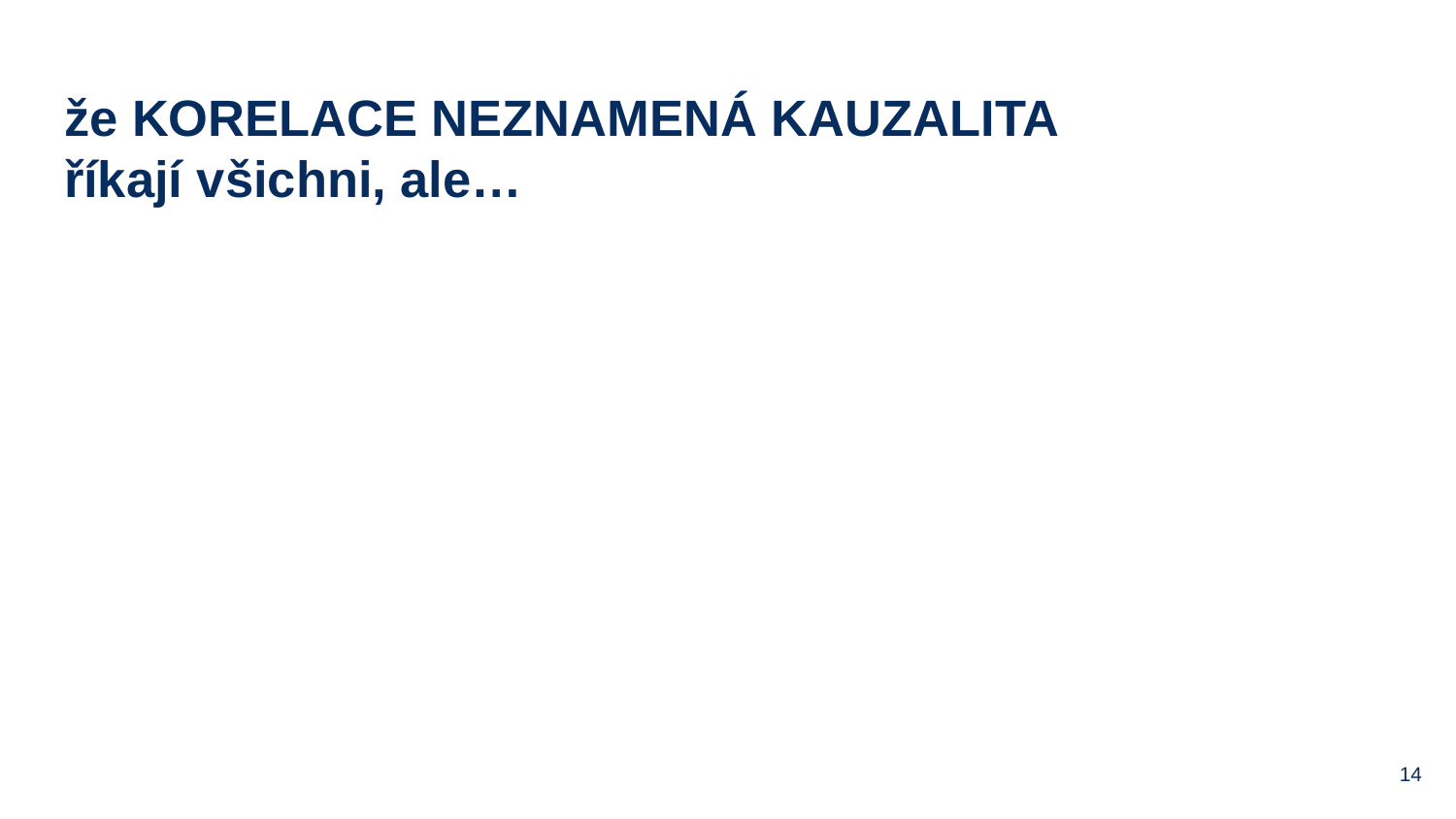

# že KORELACE NEZNAMENÁ KAUZALITA
říkají všichni, ale…
14